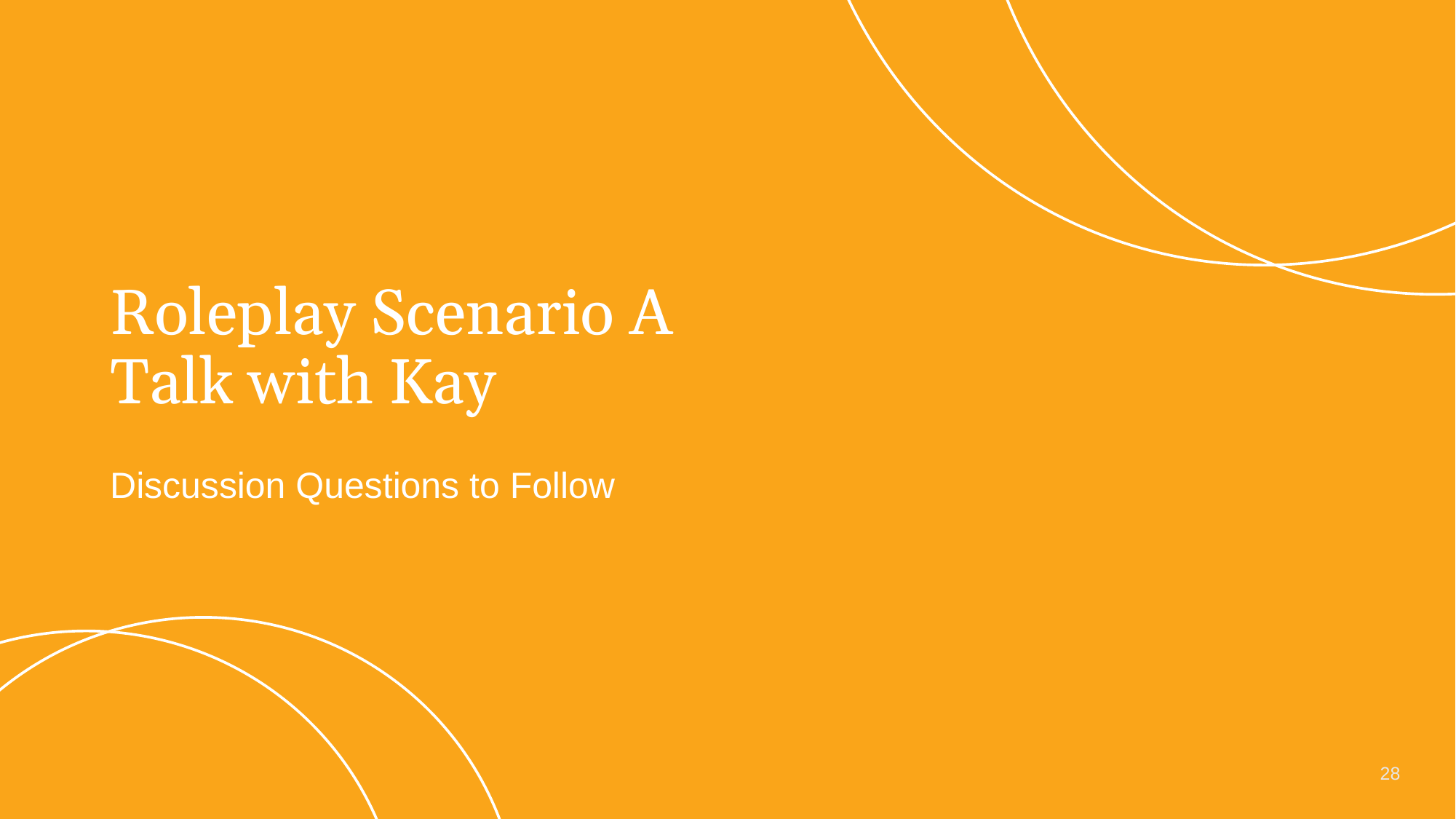

Roleplay Scenario A
Talk with Kay
Discussion Questions to Follow
28